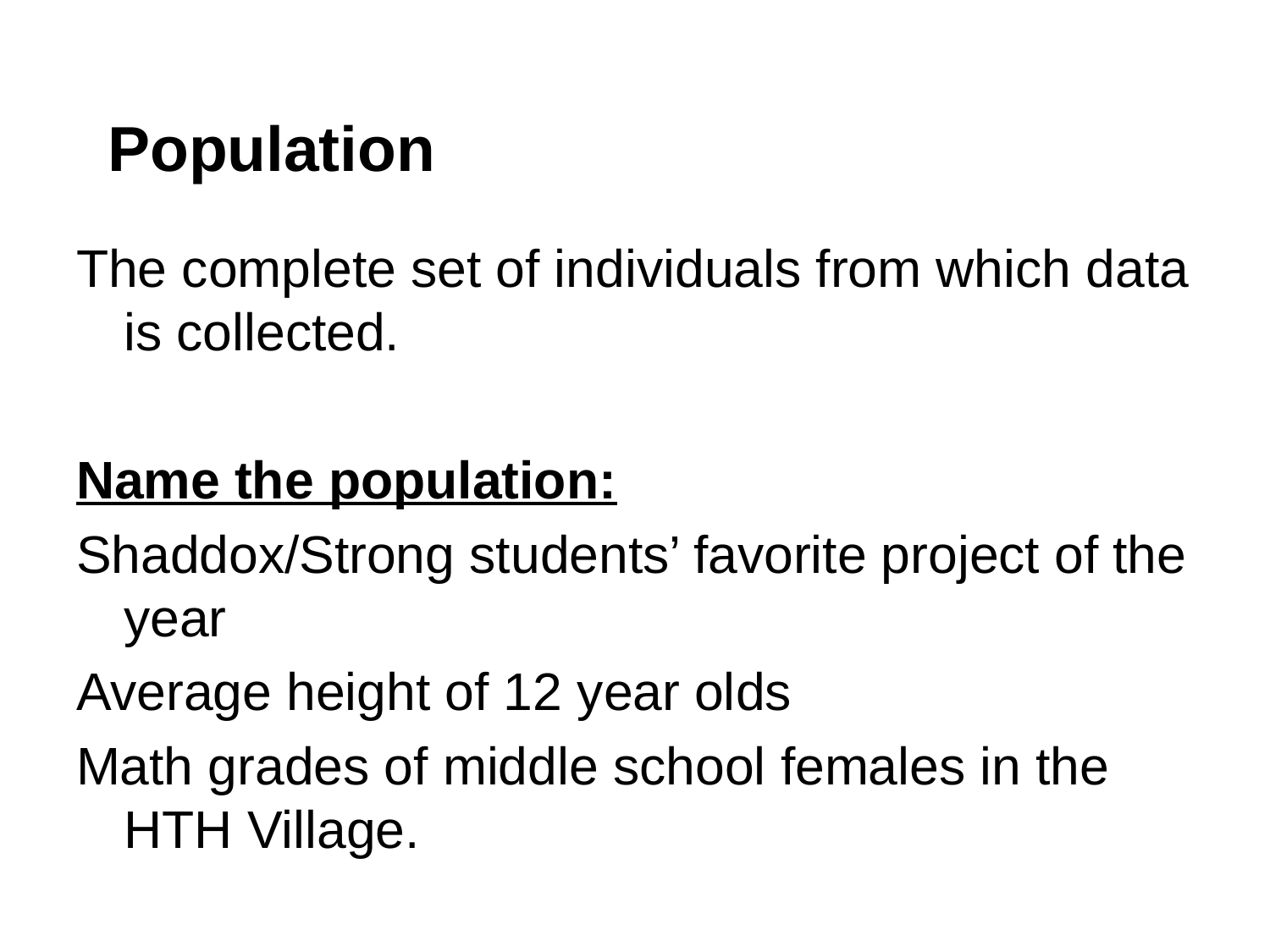

# Population
The complete set of individuals from which data is collected.

Name the population:
Shaddox/Strong students’ favorite project of the year
Average height of 12 year olds
Math grades of middle school females in the HTH Village.